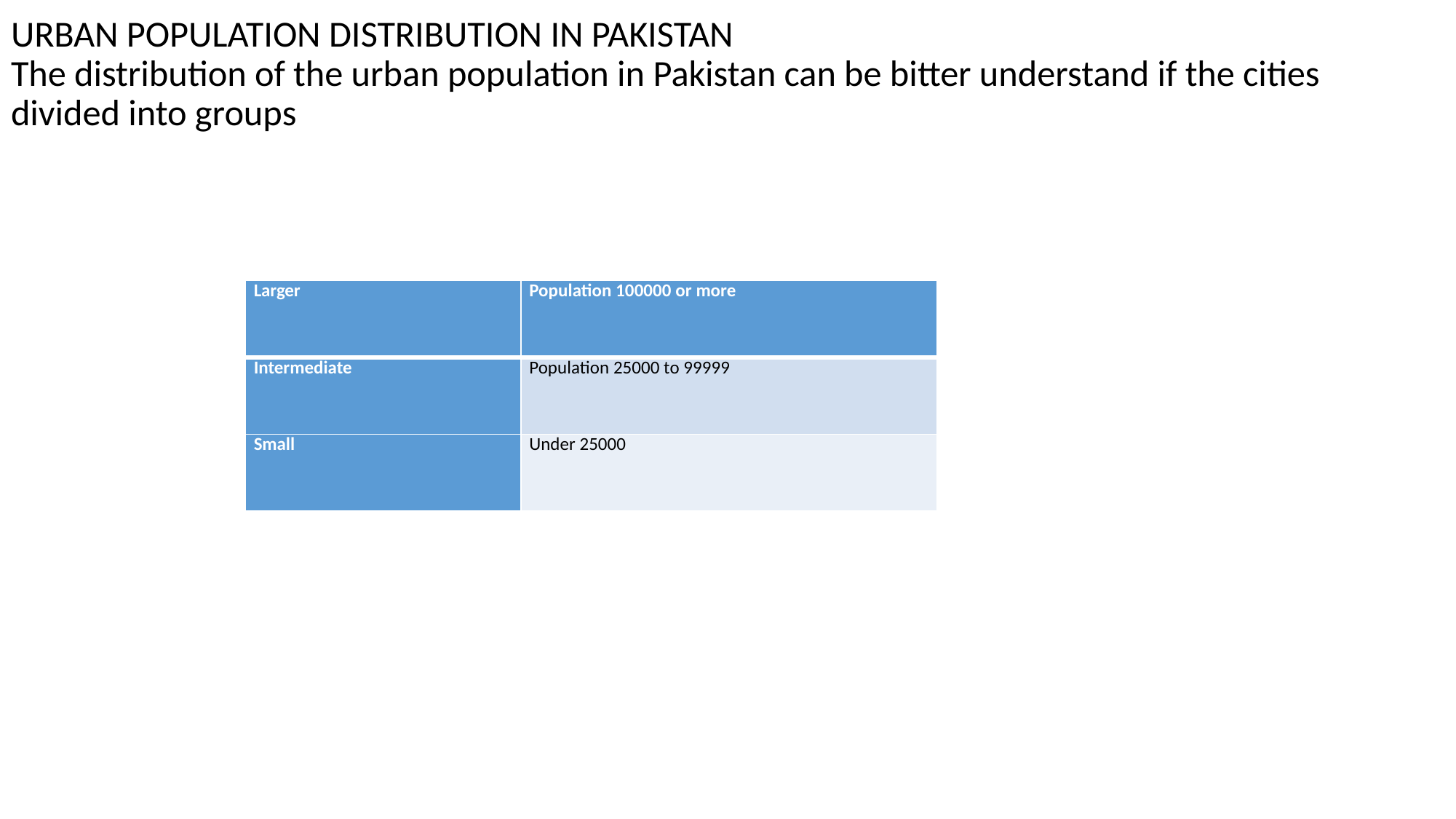

# Urban population distribution in Pakistan The distribution of the urban population in Pakistan can be bitter understand if the cities divided into groups
| Larger | Population 100000 or more |
| --- | --- |
| Intermediate | Population 25000 to 99999 |
| Small | Under 25000 |